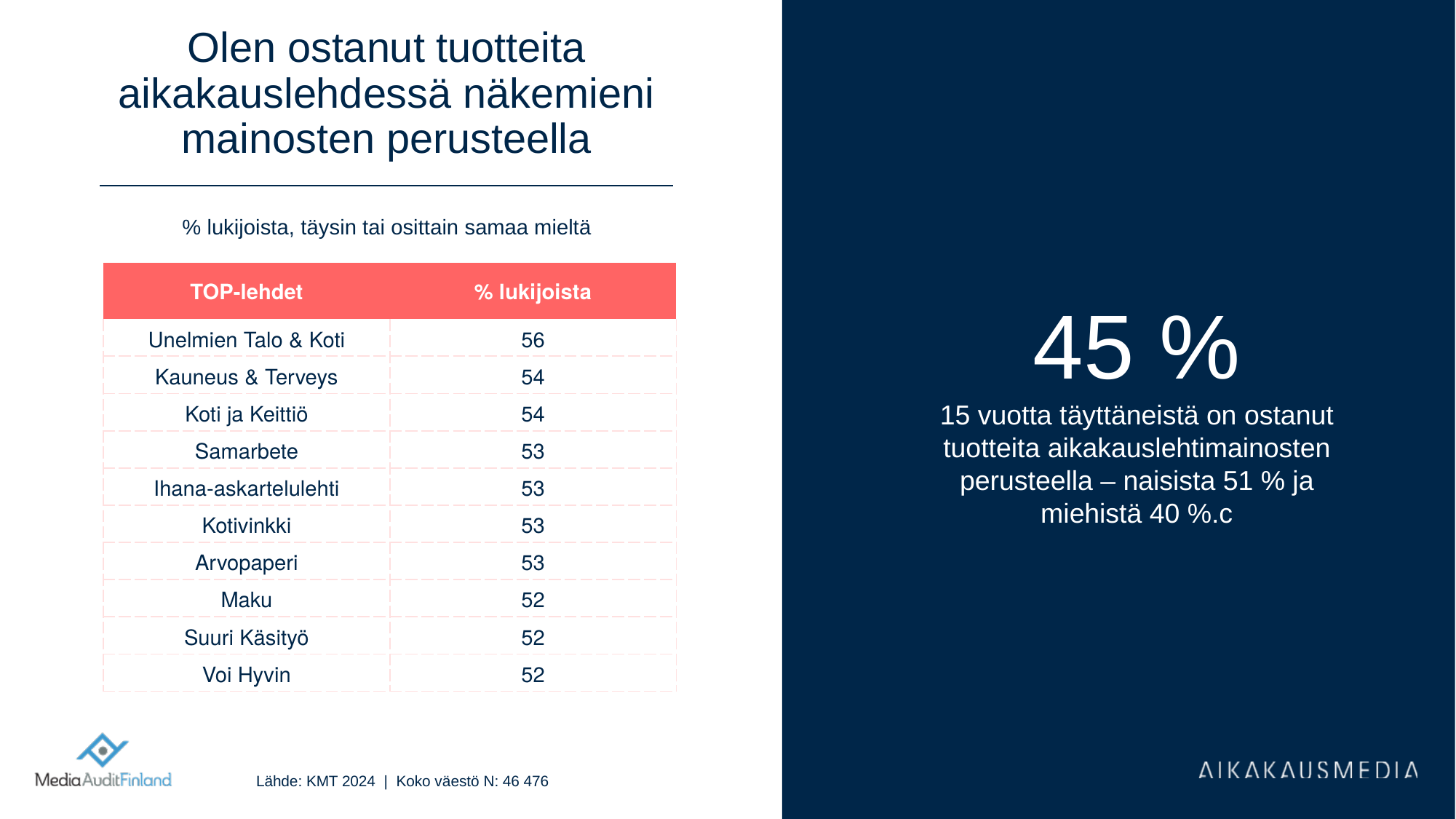

# Olen ostanut tuotteita aikakauslehdessä näkemieni mainosten perusteella

% lukijoista, täysin tai osittain samaa mieltä
| TOP-lehdet | % lukijoista |
| --- | --- |
| Unelmien Talo & Koti | 56 |
| Kauneus & Terveys | 54 |
| Koti ja Keittiö | 54 |
| Samarbete | 53 |
| Ihana-askartelulehti | 53 |
| Kotivinkki | 53 |
| Arvopaperi | 53 |
| Maku | 52 |
| Suuri Käsityö | 52 |
| Voi Hyvin | 52 |
45 %
15 vuotta täyttäneistä on ostanut tuotteita aikakauslehtimainosten perusteella – naisista 51 % ja miehistä 40 %.c
Lähde: KMT 2024  |  Koko väestö N: 46 476